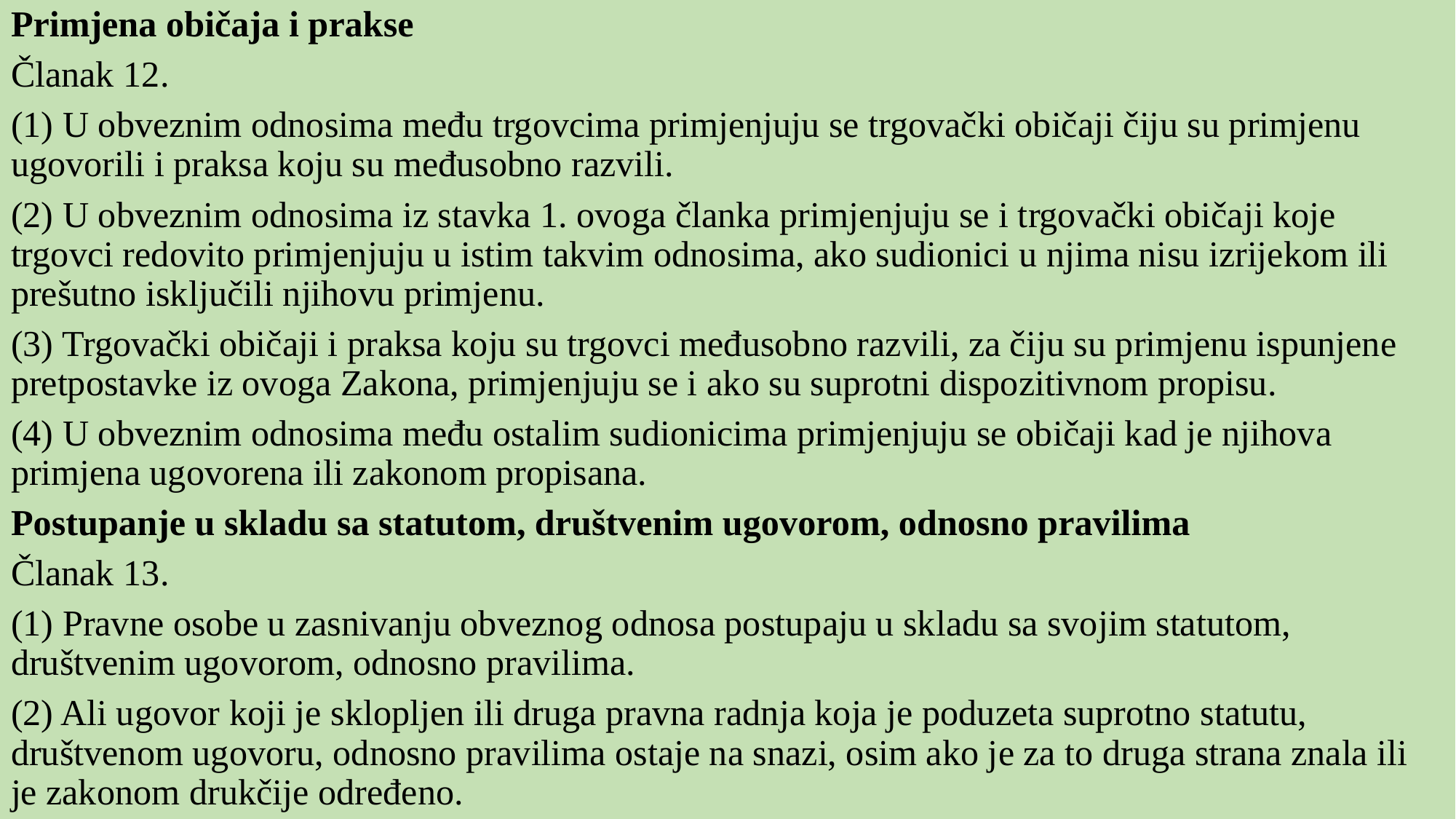

Primjena običaja i prakse
Članak 12.
(1) U obveznim odnosima među trgovcima primjenjuju se trgovački običaji čiju su primjenu ugovorili i praksa koju su međusobno razvili.
(2) U obveznim odnosima iz stavka 1. ovoga članka primjenjuju se i trgovački običaji koje trgovci redovito primjenjuju u istim takvim odnosima, ako sudionici u njima nisu izrijekom ili prešutno isključili njihovu primjenu.
(3) Trgovački običaji i praksa koju su trgovci međusobno razvili, za čiju su primjenu ispunjene pretpostavke iz ovoga Zakona, primjenjuju se i ako su suprotni dispozitivnom propisu.
(4) U obveznim odnosima među ostalim sudionicima primjenjuju se običaji kad je njihova primjena ugovorena ili zakonom propisana.
Postupanje u skladu sa statutom, društvenim ugovorom, odnosno pravilima
Članak 13.
(1) Pravne osobe u zasnivanju obveznog odnosa postupaju u skladu sa svojim statutom, društvenim ugovorom, odnosno pravilima.
(2) Ali ugovor koji je sklopljen ili druga pravna radnja koja je poduzeta suprotno statutu, društvenom ugovoru, odnosno pravilima ostaje na snazi, osim ako je za to druga strana znala ili je zakonom drukčije određeno.